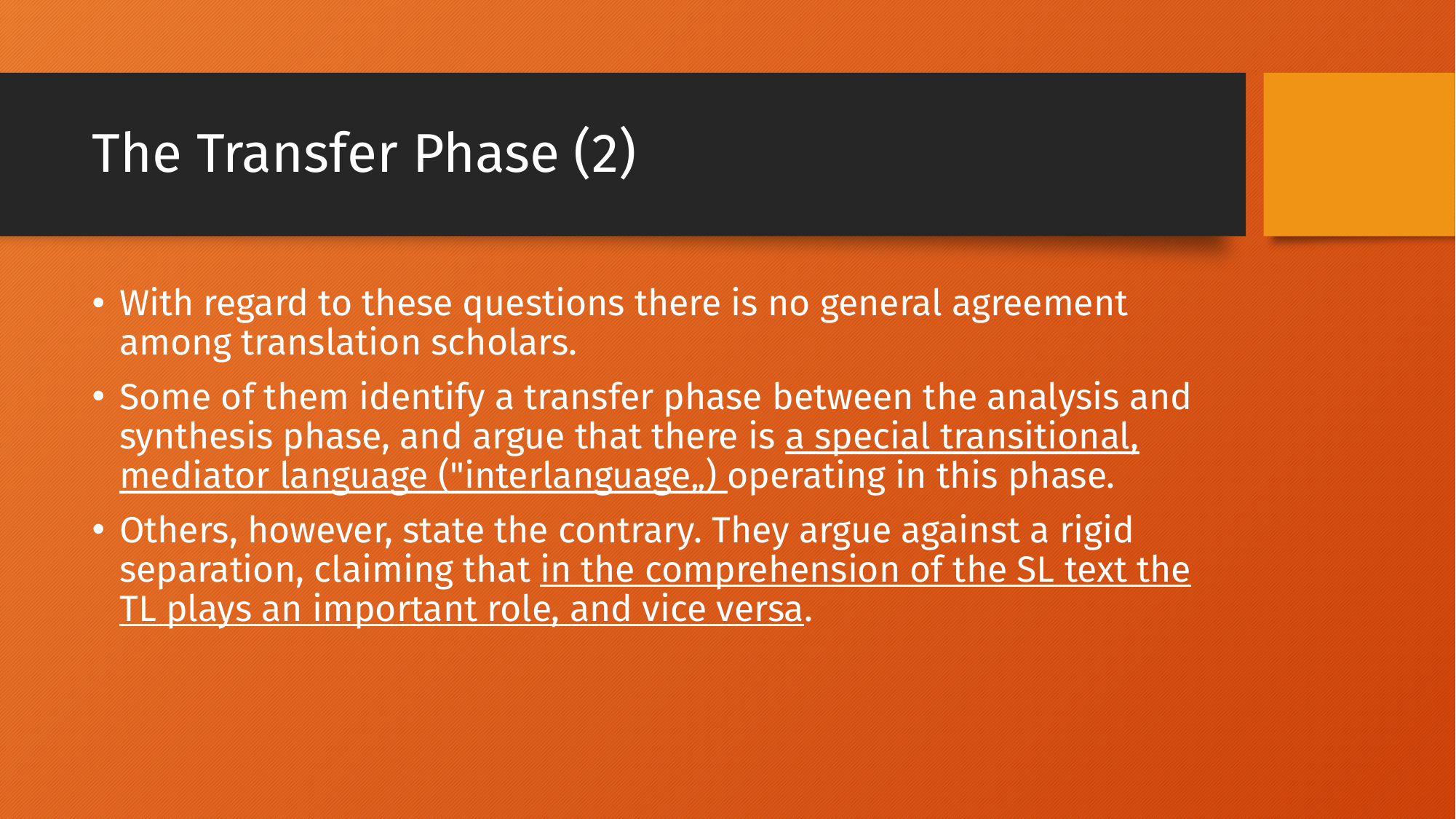

# The Transfer Phase (2)
With regard to these questions there is no general agreement among translation scholars.
Some of them identify a transfer phase between the analysis and synthesis phase, and argue that there is a special transitional, mediator language ("interlanguage„) operating in this phase.
Others, however, state the contrary. They argue against a rigid separation, claiming that in the comprehension of the SL text the TL plays an important role, and vice versa.